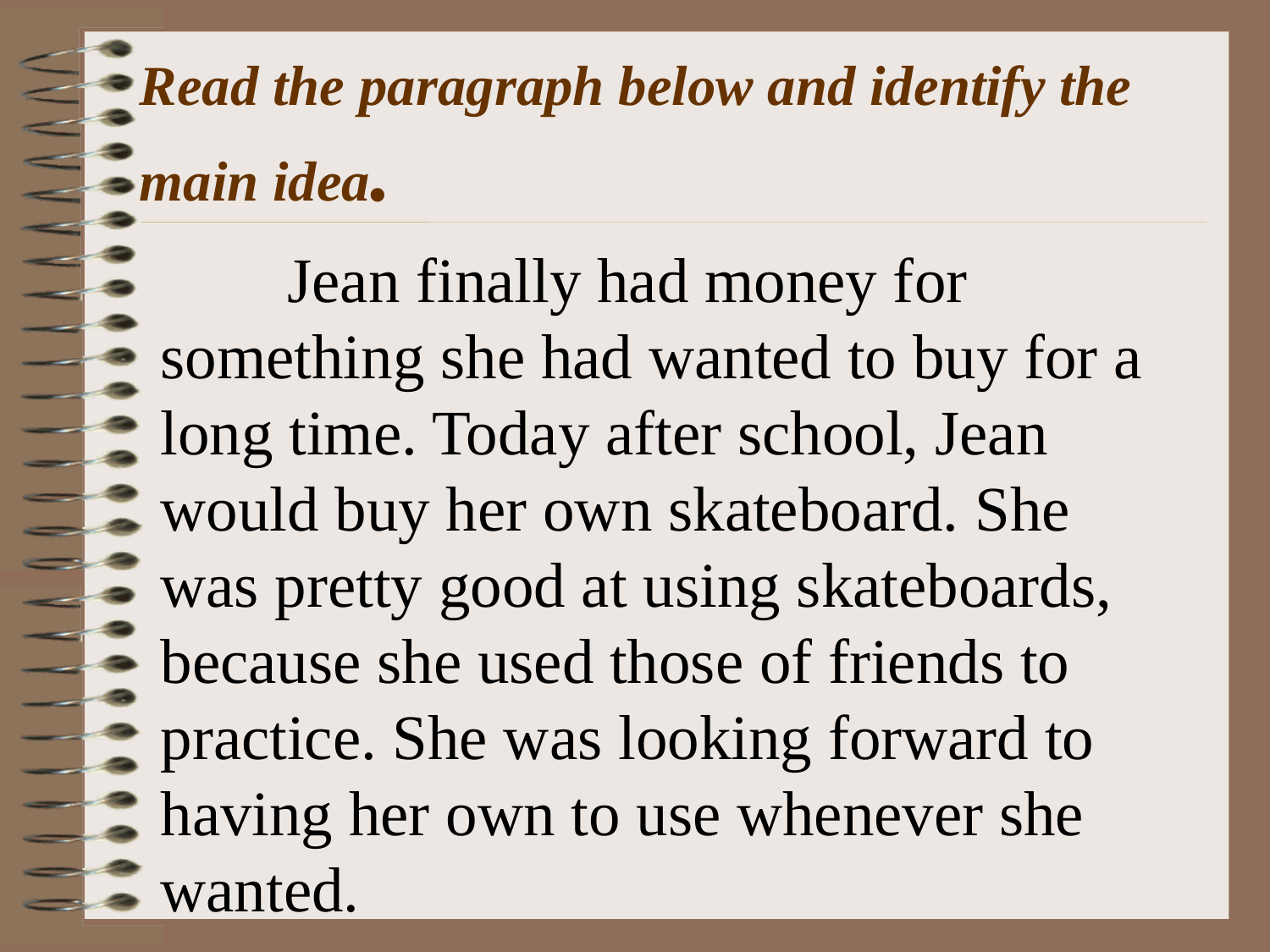

Read the paragraph below and identify the main idea.
	Jean finally had money for something she had wanted to buy for a long time. Today after school, Jean would buy her own skateboard. She was pretty good at using skateboards, because she used those of friends to practice. She was looking forward to having her own to use whenever she wanted.